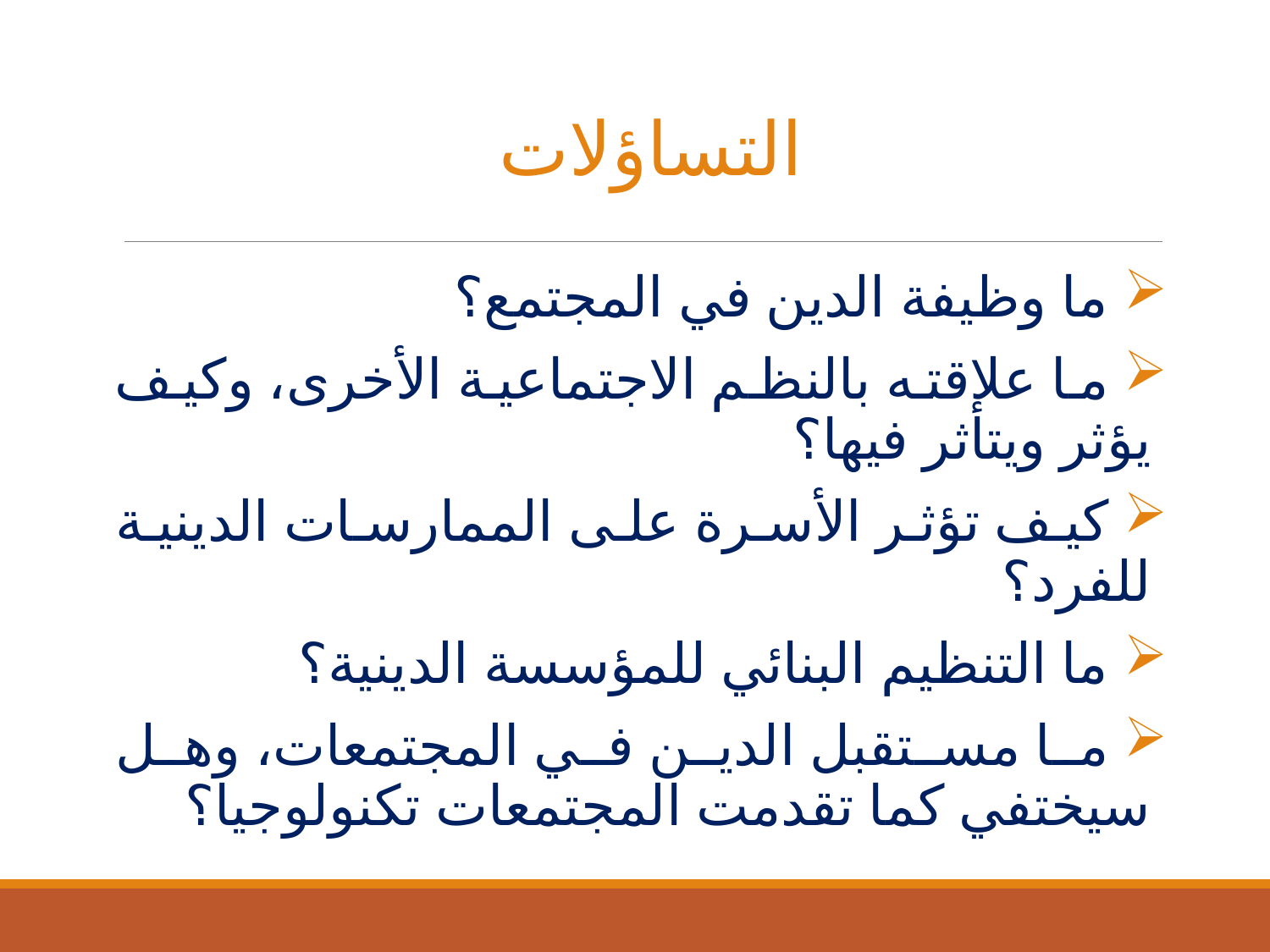

التساؤلات

 ما وظيفة الدين في المجتمع؟
 ما علاقته بالنظم الاجتماعية الأخرى، وكيف يؤثر ويتأثر فيها؟
 كيف تؤثر الأسرة على الممارسات الدينية للفرد؟
 ما التنظيم البنائي للمؤسسة الدينية؟
 ما مستقبل الدين في المجتمعات، وهل سيختفي كما تقدمت المجتمعات تكنولوجيا؟